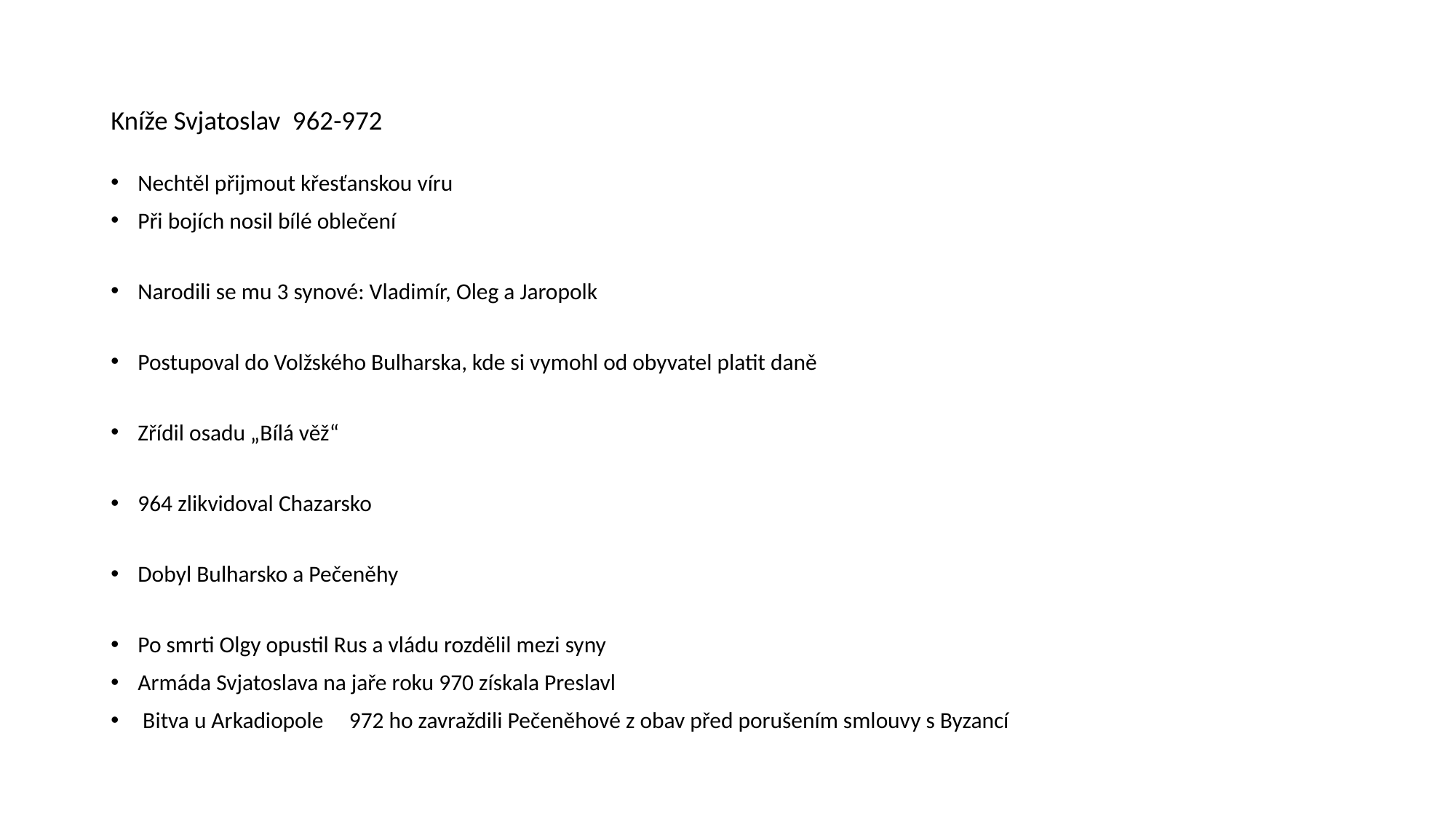

# Kníže Svjatoslav  962-972
Nechtěl přijmout křesťanskou víru
Při bojích nosil bílé oblečení
Narodili se mu 3 synové: Vladimír, Oleg a Jaropolk
Postupoval do Volžského Bulharska, kde si vymohl od obyvatel platit daně
Zřídil osadu „Bílá věž“
964 zlikvidoval Chazarsko
Dobyl Bulharsko a Pečeněhy
Po smrti Olgy opustil Rus a vládu rozdělil mezi syny
Armáda Svjatoslava na jaře roku 970 získala Preslavl
 Bitva u Arkadiopole     972 ho zavraždili Pečeněhové z obav před porušením smlouvy s Byzancí